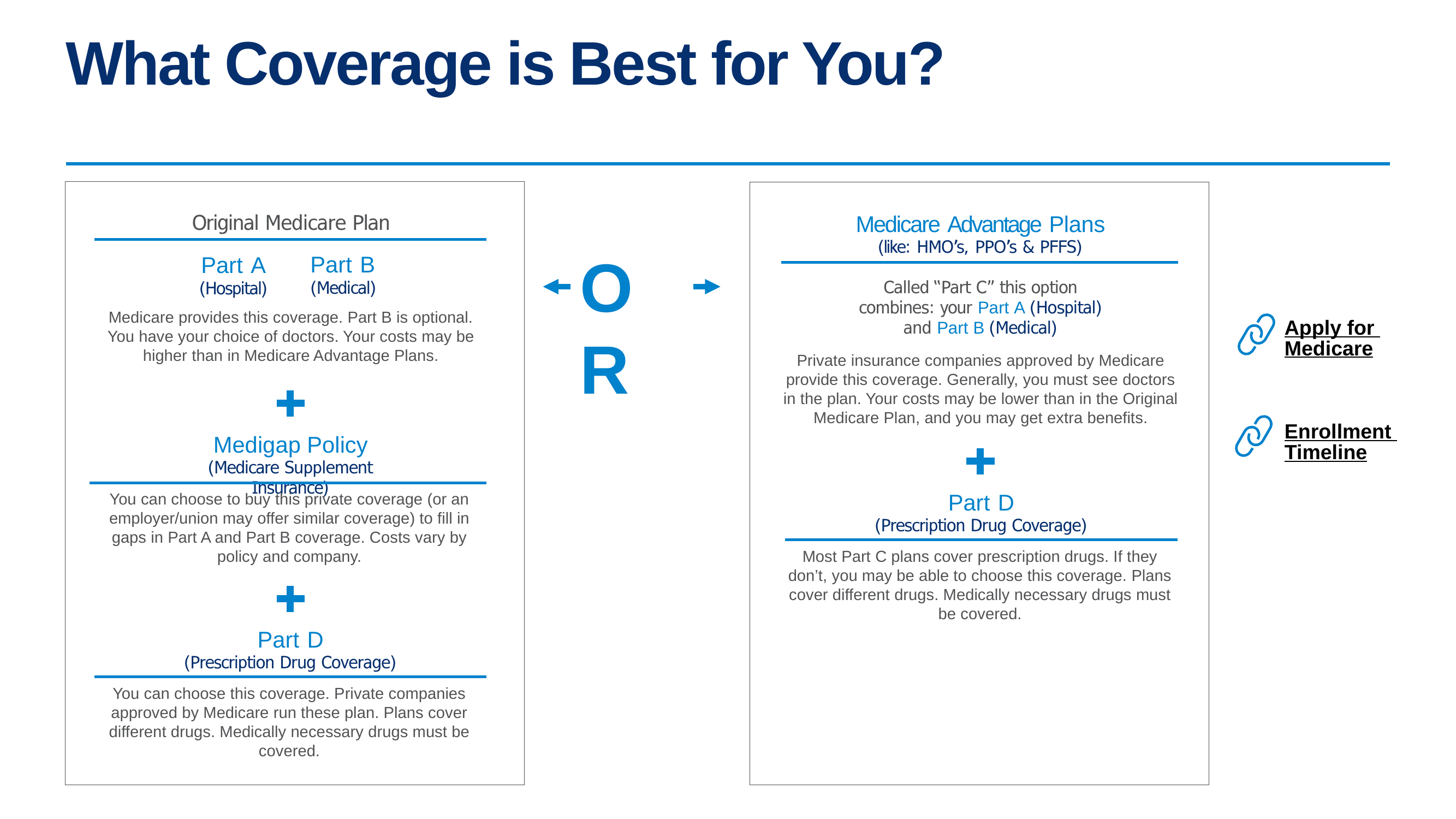

What Coverage is Best for You?

Original Medicare Plan
Medicare Advantage Plans
(like: HMO’s, PPO’s & PFFS)

OR
Part B
(Medical)
Part A
(Hospital)

Called “Part C” this option combines: your Part A (Hospital)
and Part B (Medical)
Medicare provides this coverage. Part B is optional. You have your choice of doctors. Your costs may be higher than in Medicare Advantage Plans.
Apply for Medicare

Private insurance companies approved by Medicare provide this coverage. Generally, you must see doctors in the plan. Your costs may be lower than in the Original Medicare Plan, and you may get extra benefits.

Enrollment Timeline
Medigap Policy
(Medicare Supplement Insurance)

Part D
(Prescription Drug Coverage)
You can choose to buy this private coverage (or an employer/union may offer similar coverage) to fill in gaps in Part A and Part B coverage. Costs vary by policy and company.

Most Part C plans cover prescription drugs. If they don’t, you may be able to choose this coverage. Plans cover different drugs. Medically necessary drugs must be covered.

Part D
(Prescription Drug Coverage)

You can choose this coverage. Private companies approved by Medicare run these plan. Plans cover different drugs. Medically necessary drugs must be covered.